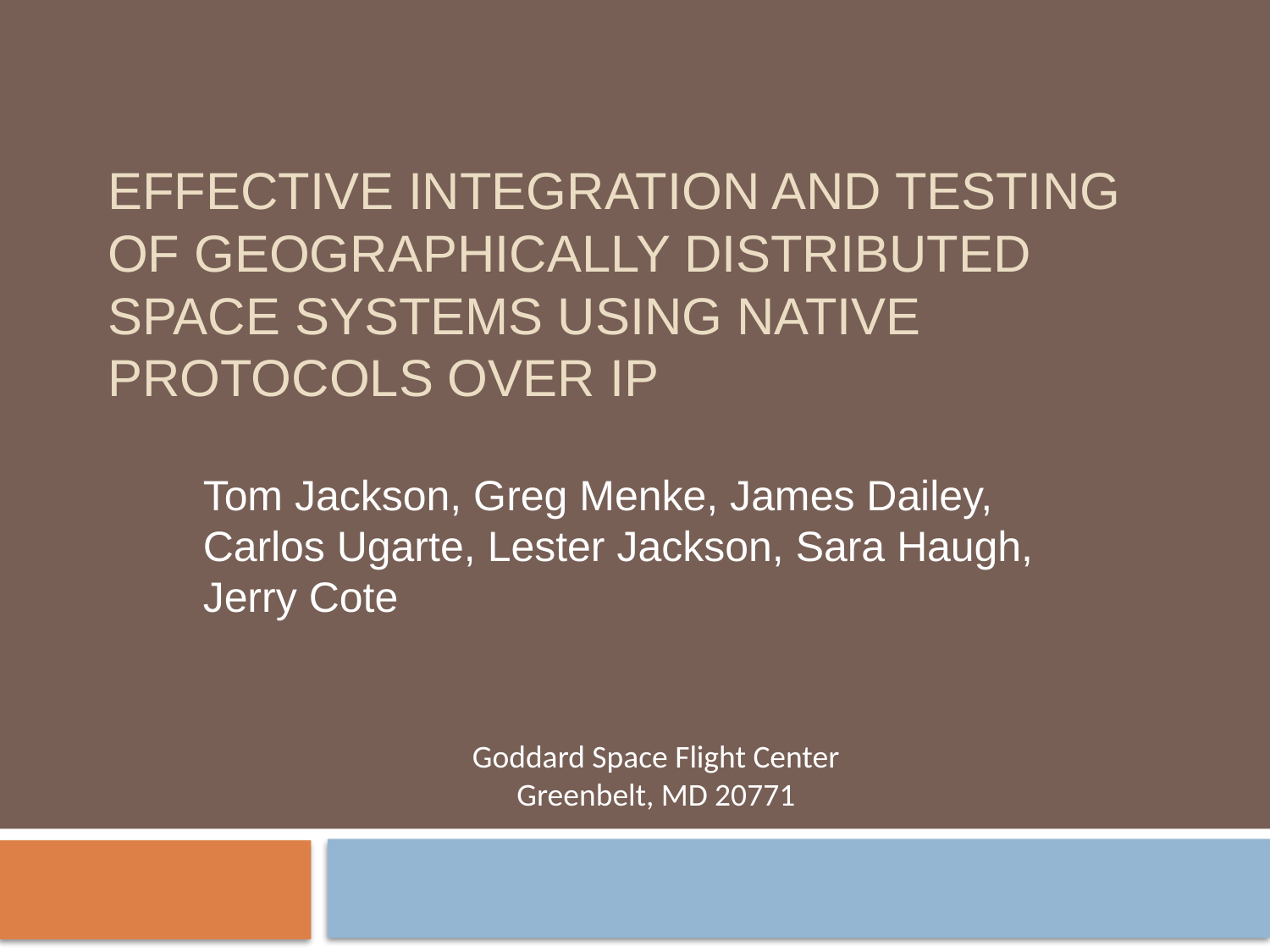

# Effective Integration and Testing of Geographically Distributed Space Systems Using Native Protocols Over IP
Tom Jackson, Greg Menke, James Dailey, Carlos Ugarte, Lester Jackson, Sara Haugh, Jerry Cote

Goddard Space Flight Center
Greenbelt, MD 20771